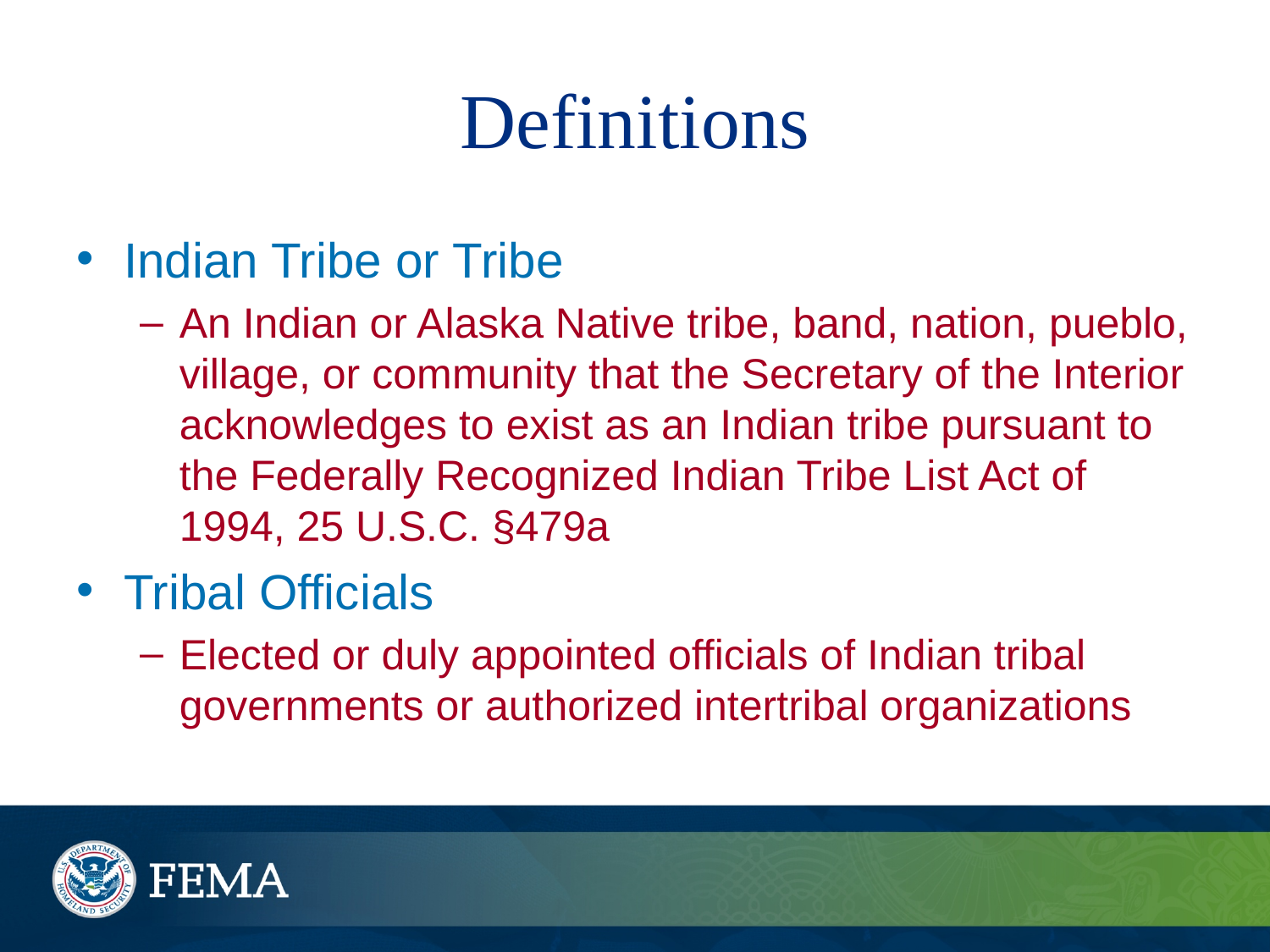

# Definitions
Indian Tribe or Tribe
An Indian or Alaska Native tribe, band, nation, pueblo, village, or community that the Secretary of the Interior acknowledges to exist as an Indian tribe pursuant to the Federally Recognized Indian Tribe List Act of 1994, 25 U.S.C. §479a
Tribal Officials
Elected or duly appointed officials of Indian tribal governments or authorized intertribal organizations